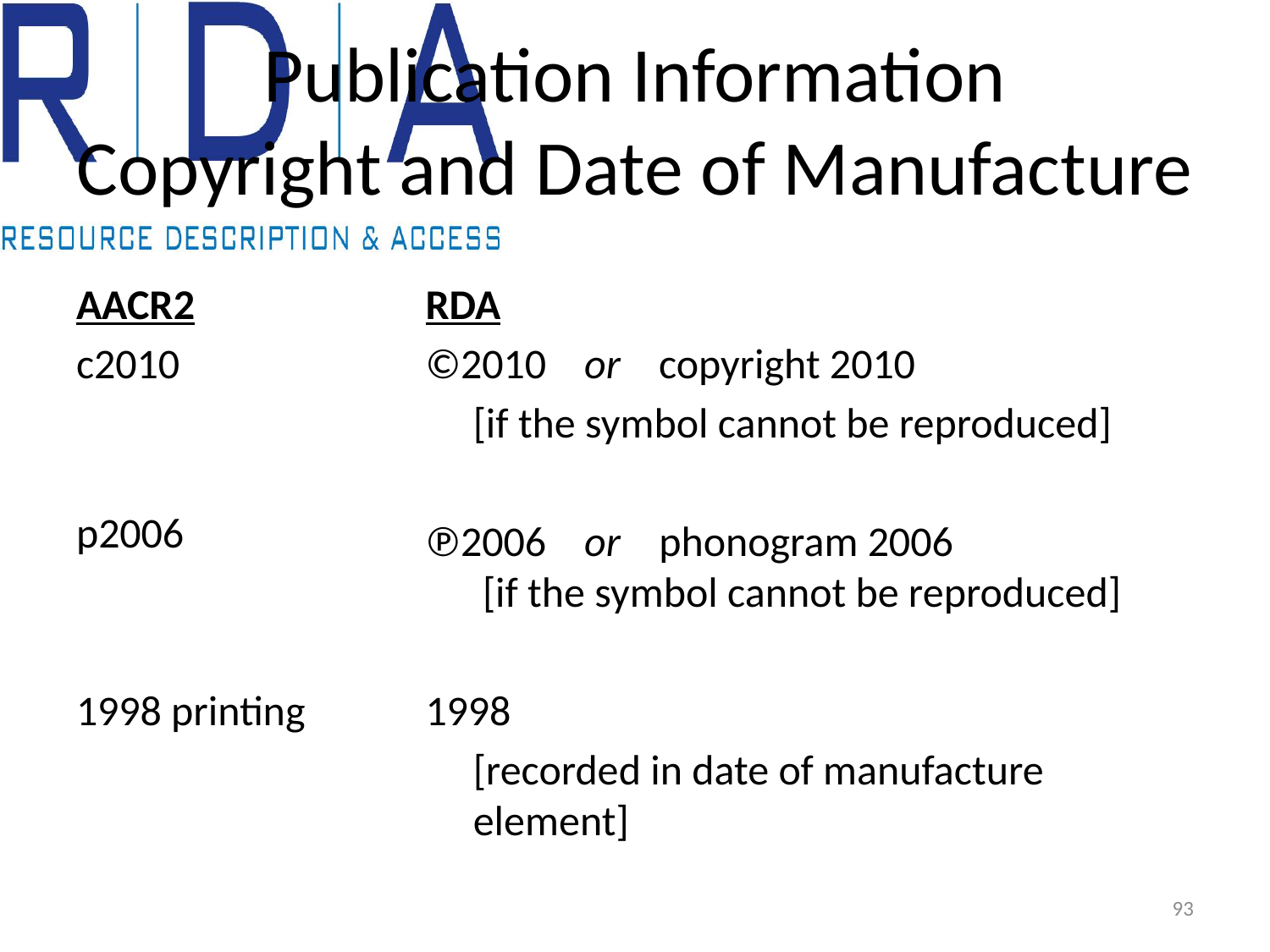

# Publication Information Copyright and Date of Manufacture
AACR2
c2010

p2006

1998 printing

RDA
©2010    or    copyright 2010
	[if the symbol cannot be reproduced]

℗2006    or    phonogram 2006
 [if the symbol cannot be reproduced]

1998
	[recorded in date of manufacture element]
93